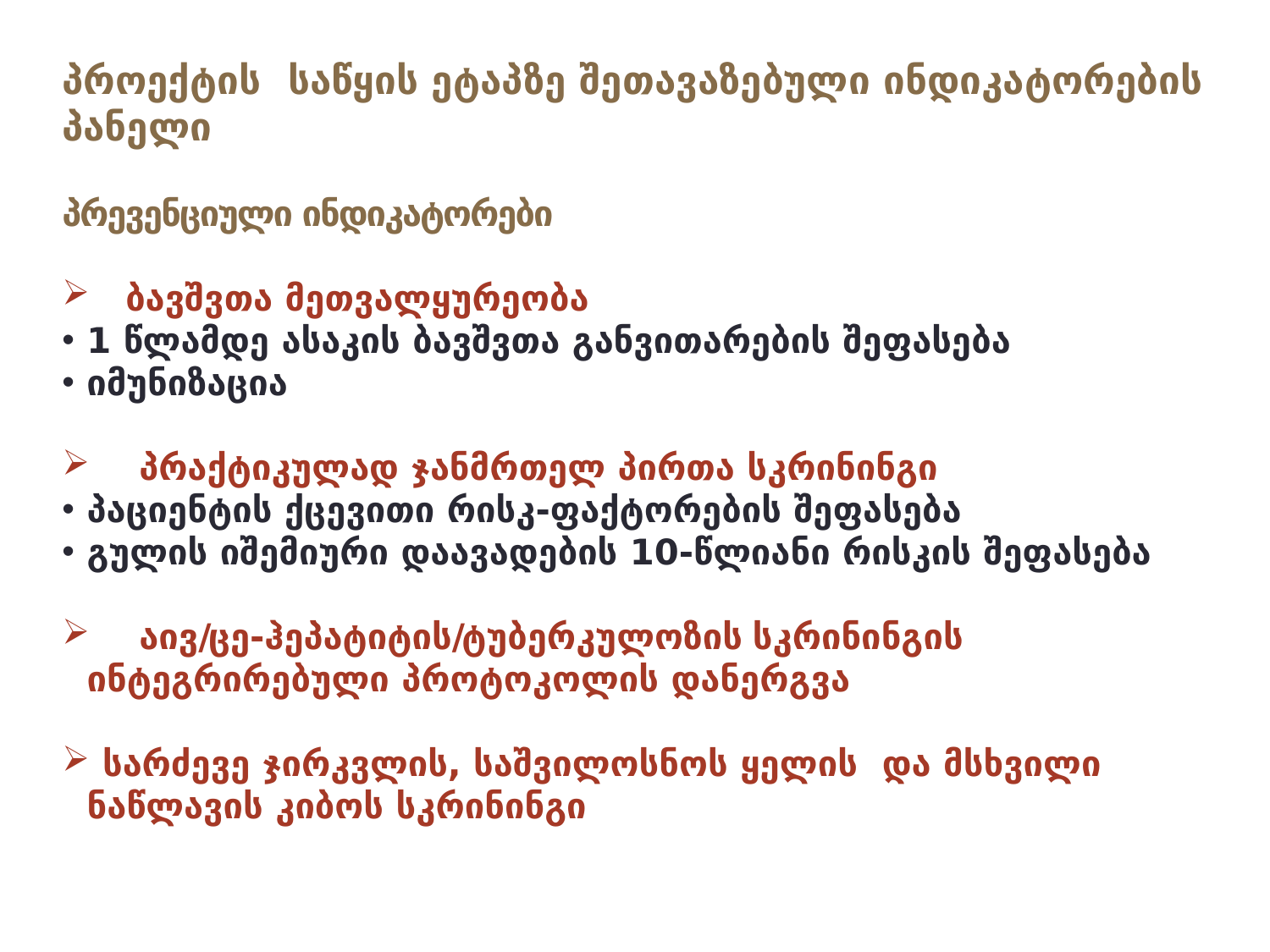

პროექტის  საწყის ეტაპზე შეთავაზებული ინდიკატორების პანელი

პრევენციული ინდიკატორები

ბავშვთა მეთვალყურეობა
 1 წლამდე ასაკის ბავშვთა განვითარების შეფასება
 იმუნიზაცია

    პრაქტიკულად ჯანმრთელ პირთა სკრინინგი
პაციენტის ქცევითი რისკ-ფაქტორების შეფასება
გულის იშემიური დაავადების 10-წლიანი რისკის შეფასება

    აივ/ცე-ჰეპატიტის/ტუბერკულოზის სკრინინგის ინტეგრირებული პროტოკოლის დანერგვა

 სარძევე ჯირკვლის, საშვილოსნოს ყელის  და მსხვილი ნაწლავის კიბოს სკრინინგი